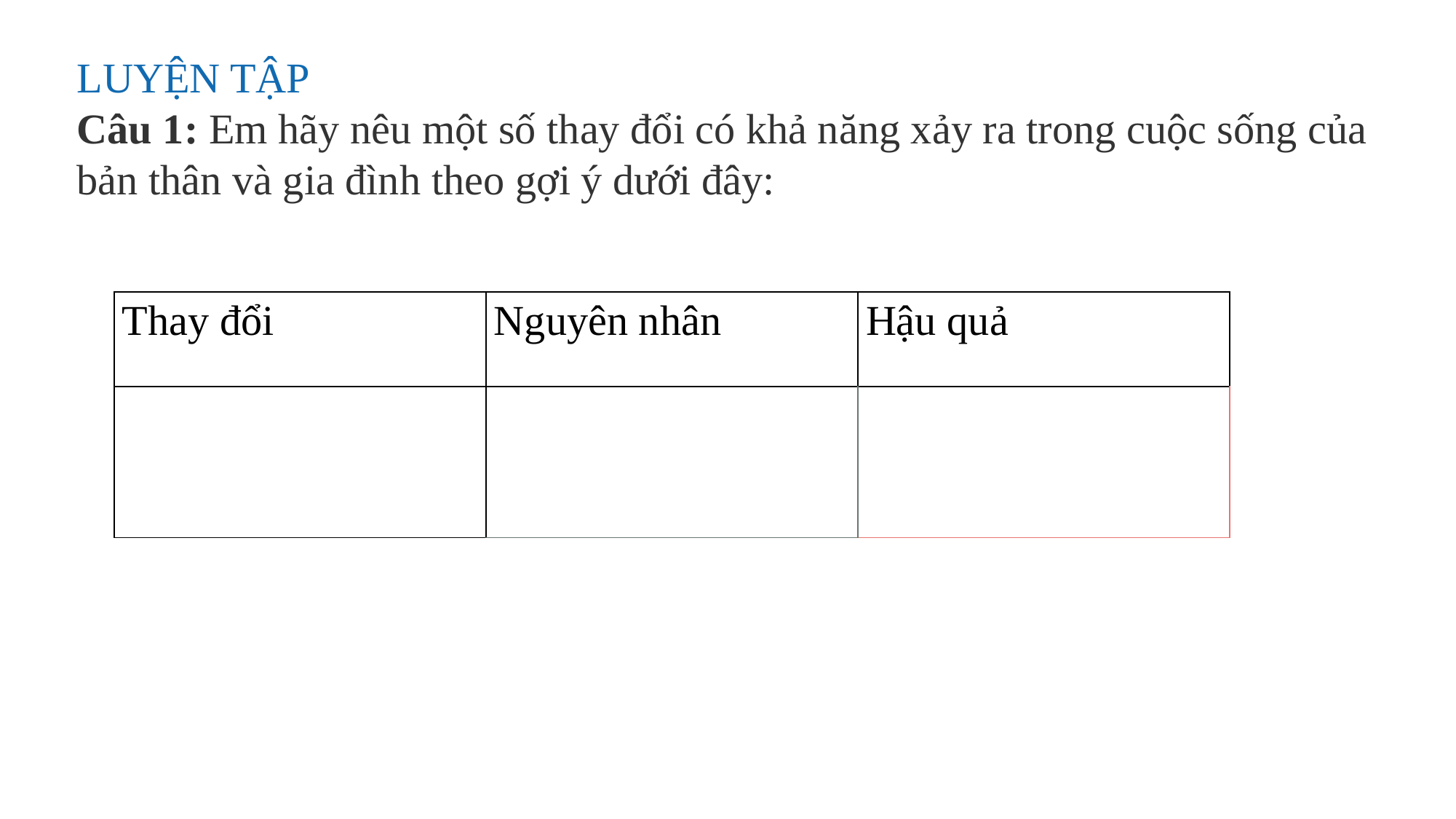

LUYỆN TẬP
Câu 1: Em hãy nêu một số thay đổi có khả năng xảy ra trong cuộc sống của bản thân và gia đình theo gợi ý dưới đây:
| Thay đổi | Nguyên nhân | Hậu quả |
| --- | --- | --- |
|  |  |  |